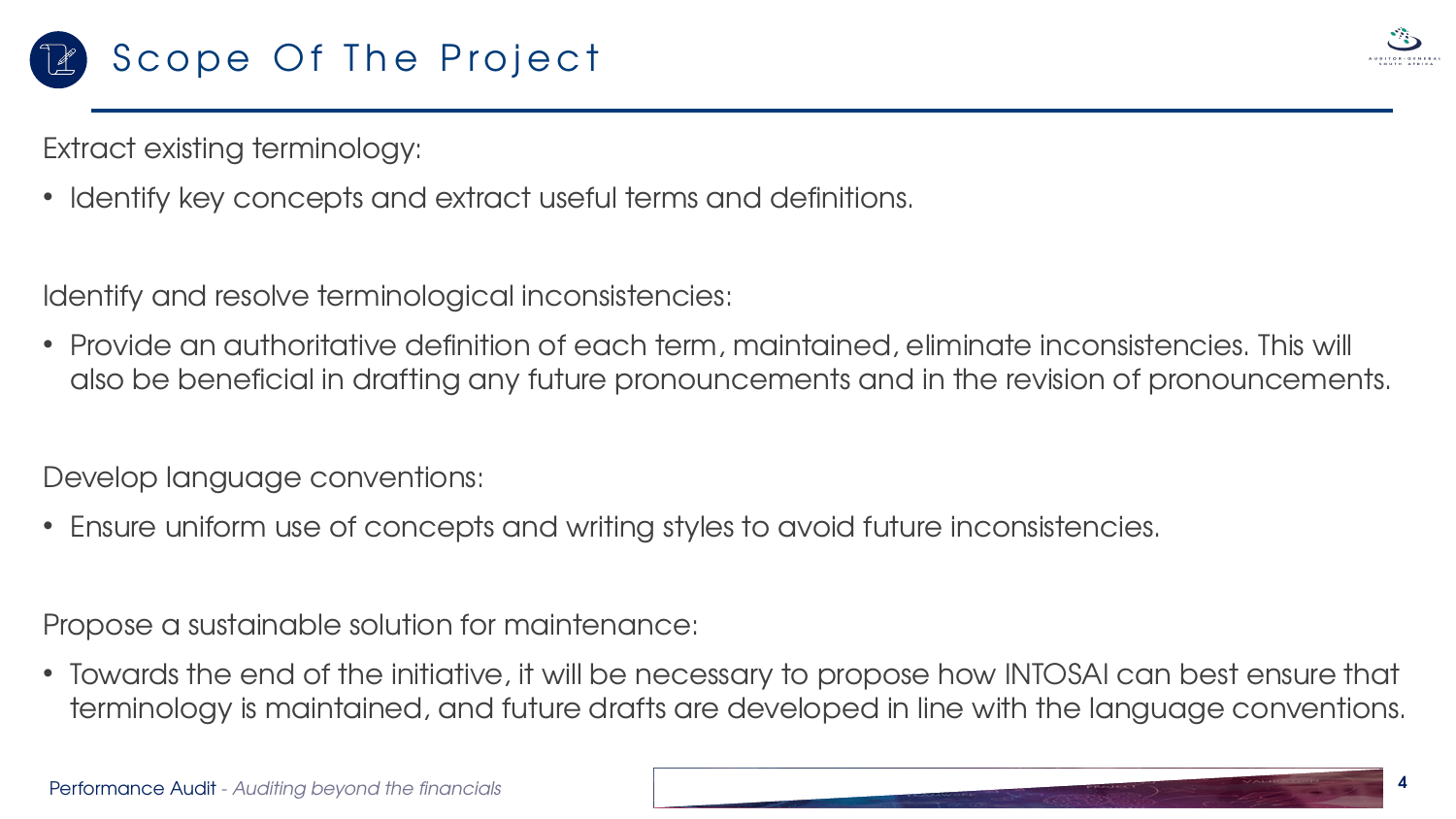

Scope Of The Project
Extract existing terminology:
Identify key concepts and extract useful terms and definitions.

Identify and resolve terminological inconsistencies:
Provide an authoritative definition of each term, maintained, eliminate inconsistencies. This will also be beneficial in drafting any future pronouncements and in the revision of pronouncements.

Develop language conventions:
Ensure uniform use of concepts and writing styles to avoid future inconsistencies.

Propose a sustainable solution for maintenance:
Towards the end of the initiative, it will be necessary to propose how INTOSAI can best ensure that terminology is maintained, and future drafts are developed in line with the language conventions.

4